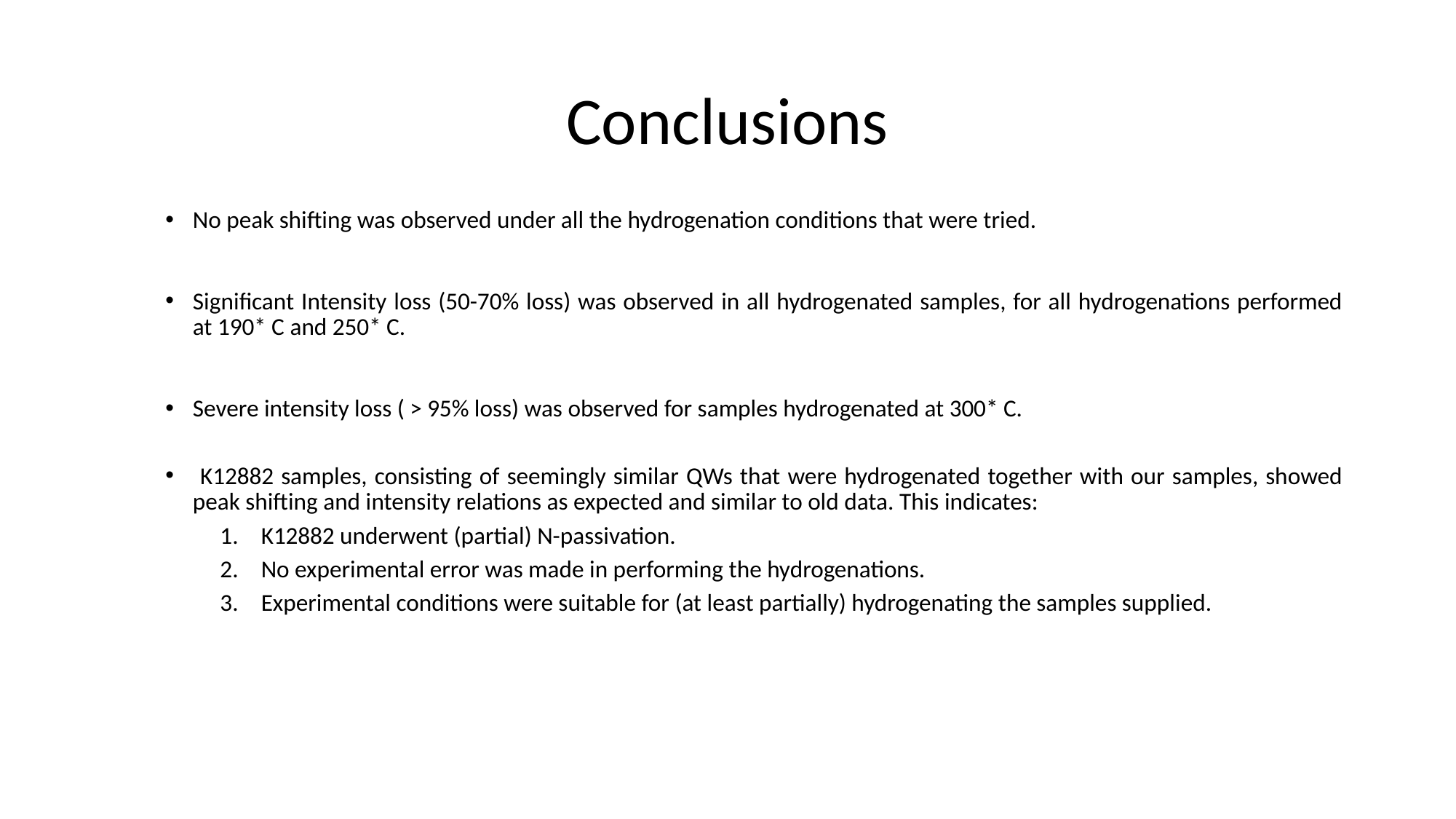

# Conclusions
No peak shifting was observed under all the hydrogenation conditions that were tried.

Significant Intensity loss (50-70% loss) was observed in all hydrogenated samples, for all hydrogenations performed at 190* C and 250* C.

Severe intensity loss ( > 95% loss) was observed for samples hydrogenated at 300* C.

 K12882 samples, consisting of seemingly similar QWs that were hydrogenated together with our samples, showed peak shifting and intensity relations as expected and similar to old data. This indicates:
K12882 underwent (partial) N-passivation.
No experimental error was made in performing the hydrogenations.
Experimental conditions were suitable for (at least partially) hydrogenating the samples supplied.